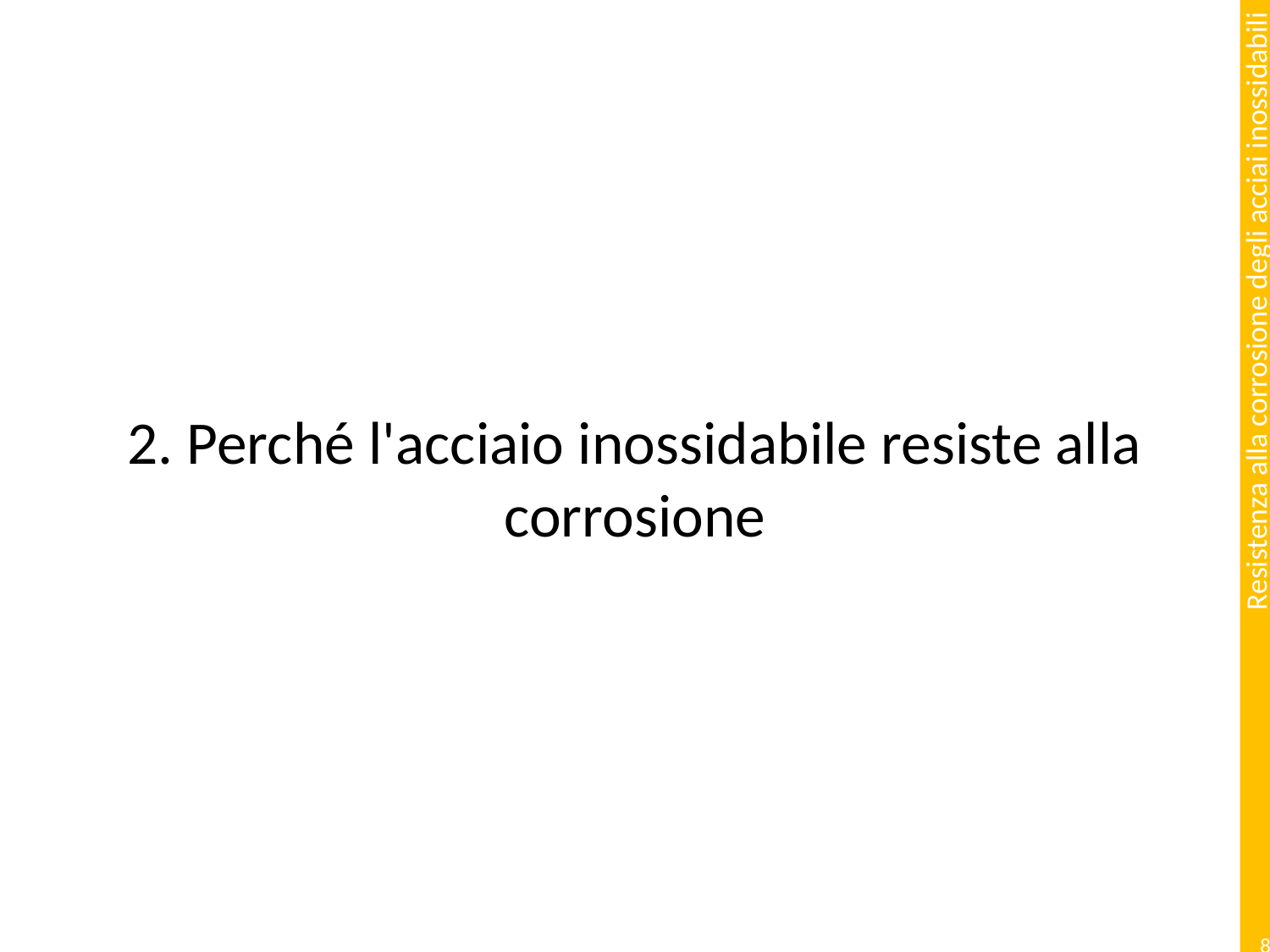

# 2. Perché l'acciaio inossidabile resiste alla corrosione
8